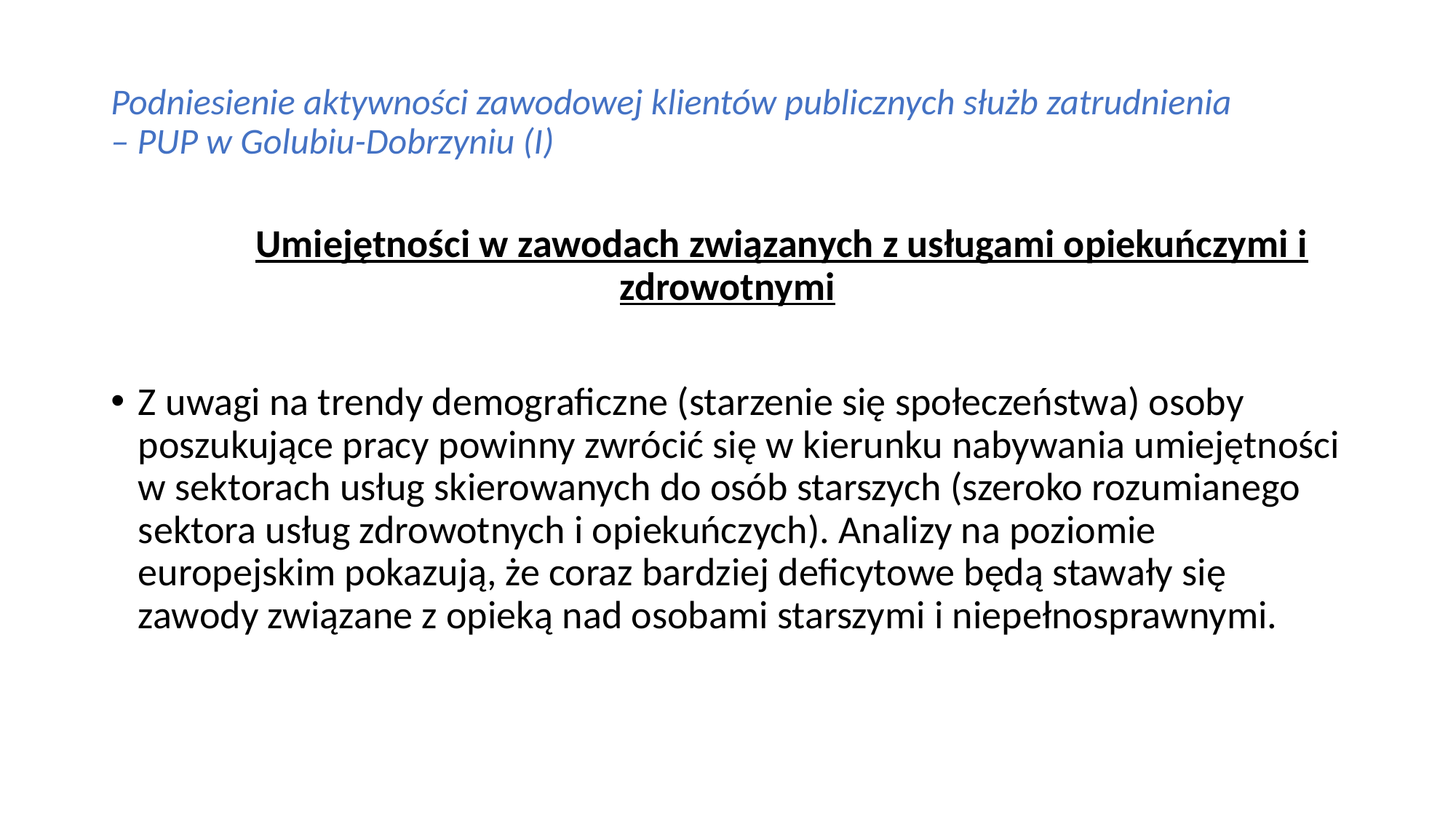

# Podniesienie aktywności zawodowej klientów publicznych służb zatrudnienia – PUP w Golubiu-Dobrzyniu (I)
	Umiejętności w zawodach związanych z usługami opiekuńczymi i zdrowotnymi

Z uwagi na trendy demograficzne (starzenie się społeczeństwa) osoby poszukujące pracy powinny zwrócić się w kierunku nabywania umiejętności w sektorach usług skierowanych do osób starszych (szeroko rozumianego sektora usług zdrowotnych i opiekuńczych). Analizy na poziomie europejskim pokazują, że coraz bardziej deficytowe będą stawały się zawody związane z opieką nad osobami starszymi i niepełnosprawnymi.